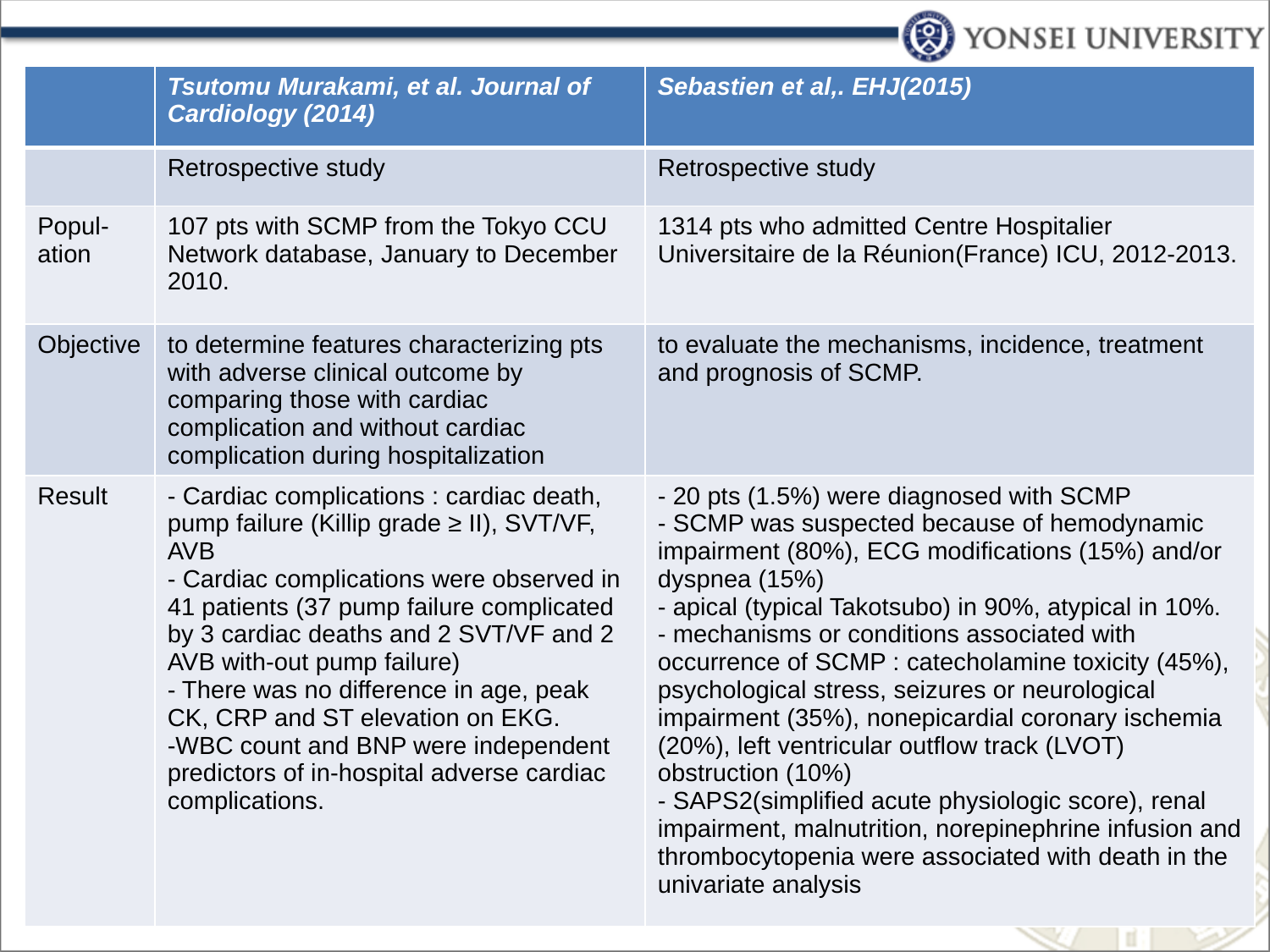

|  | Tsutomu Murakami, et al. Journal of Cardiology (2014) | Sebastien et al,. EHJ(2015) |
| --- | --- | --- |
|  | Retrospective study | Retrospective study |
| Popul-ation | 107 pts with SCMP from the Tokyo CCU Network database, January to December 2010. | 1314 pts who admitted Centre Hospitalier Universitaire de la Réunion(France) ICU, 2012-2013. |
| Objective | to determine features characterizing pts with adverse clinical outcome by comparing those with cardiac complication and without cardiac complication during hospitalization | to evaluate the mechanisms, incidence, treatment and prognosis of SCMP. |
| Result | - Cardiac complications : cardiac death, pump failure (Killip grade ≥ II), SVT/VF, AVB - Cardiac complications were observed in 41 patients (37 pump failure complicated by 3 cardiac deaths and 2 SVT/VF and 2 AVB with-out pump failure) - There was no difference in age, peak CK, CRP and ST elevation on EKG. -WBC count and BNP were independent predictors of in-hospital adverse cardiac complications. | - 20 pts (1.5%) were diagnosed with SCMP - SCMP was suspected because of hemodynamic impairment (80%), ECG modifications (15%) and/or dyspnea (15%) - apical (typical Takotsubo) in 90%, atypical in 10%. - mechanisms or conditions associated with occurrence of SCMP : catecholamine toxicity (45%), psychological stress, seizures or neurological impairment (35%), nonepicardial coronary ischemia (20%), left ventricular outflow track (LVOT) obstruction (10%) - SAPS2(simplified acute physiologic score), renal impairment, malnutrition, norepinephrine infusion and thrombocytopenia were associated with death in the univariate analysis |